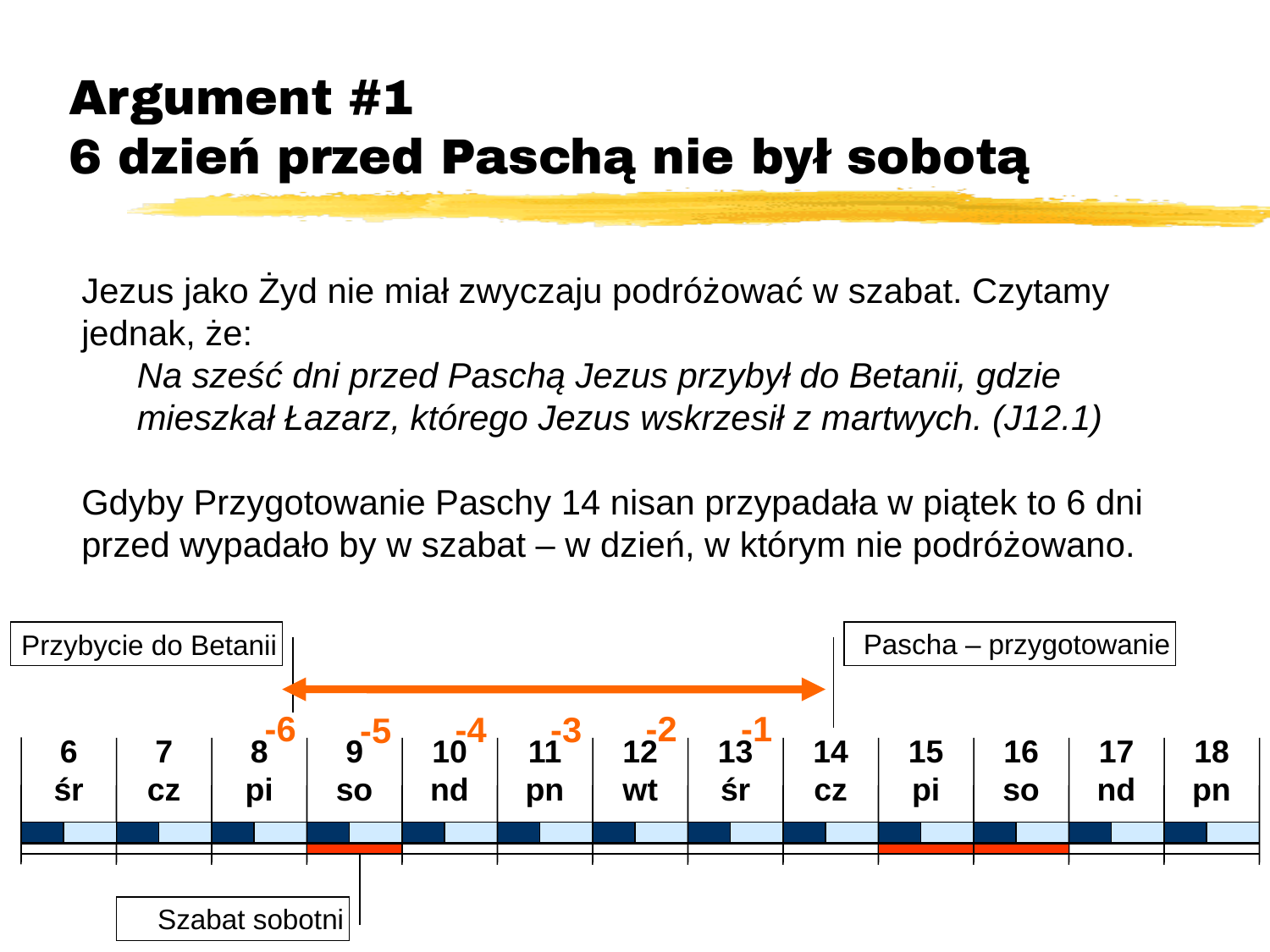

# Argument #1 6 dzień przed Paschą nie był sobotą
	Jezus jako Żyd nie miał zwyczaju podróżować w szabat. Czytamy jednak, że:
	Na sześć dni przed Paschą Jezus przybył do Betanii, gdzie mieszkał Łazarz, którego Jezus wskrzesił z martwych. (J12.1)

	Gdyby Przygotowanie Paschy 14 nisan przypadała w piątek to 6 dni przed wypadało by w szabat – w dzień, w którym nie podróżowano.
Pascha – przygotowanie
Przybycie do Betanii

-6
-1
-2
-3
-4
-5
6
śr
7
cz
8
pi
9
so
10
nd
11
pn
12
wt
13
śr
14
cz
15
pi
16
so
17
nd
18
pn

Szabat sobotni